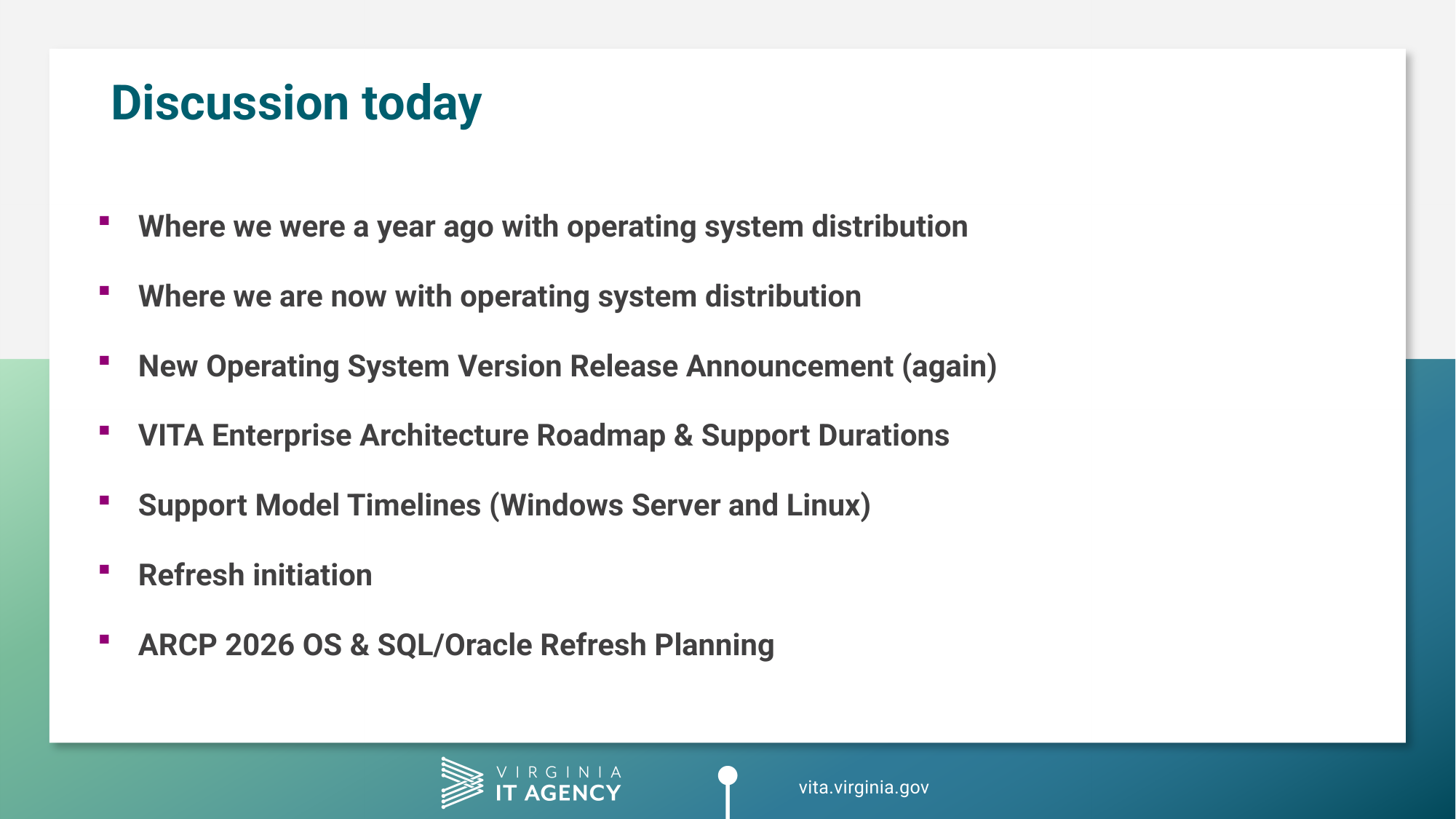

# Discussion today
Where we were a year ago with operating system distribution
Where we are now with operating system distribution
New Operating System Version Release Announcement (again)
VITA Enterprise Architecture Roadmap & Support Durations
Support Model Timelines (Windows Server and Linux)
Refresh initiation
ARCP 2026 OS & SQL/Oracle Refresh Planning